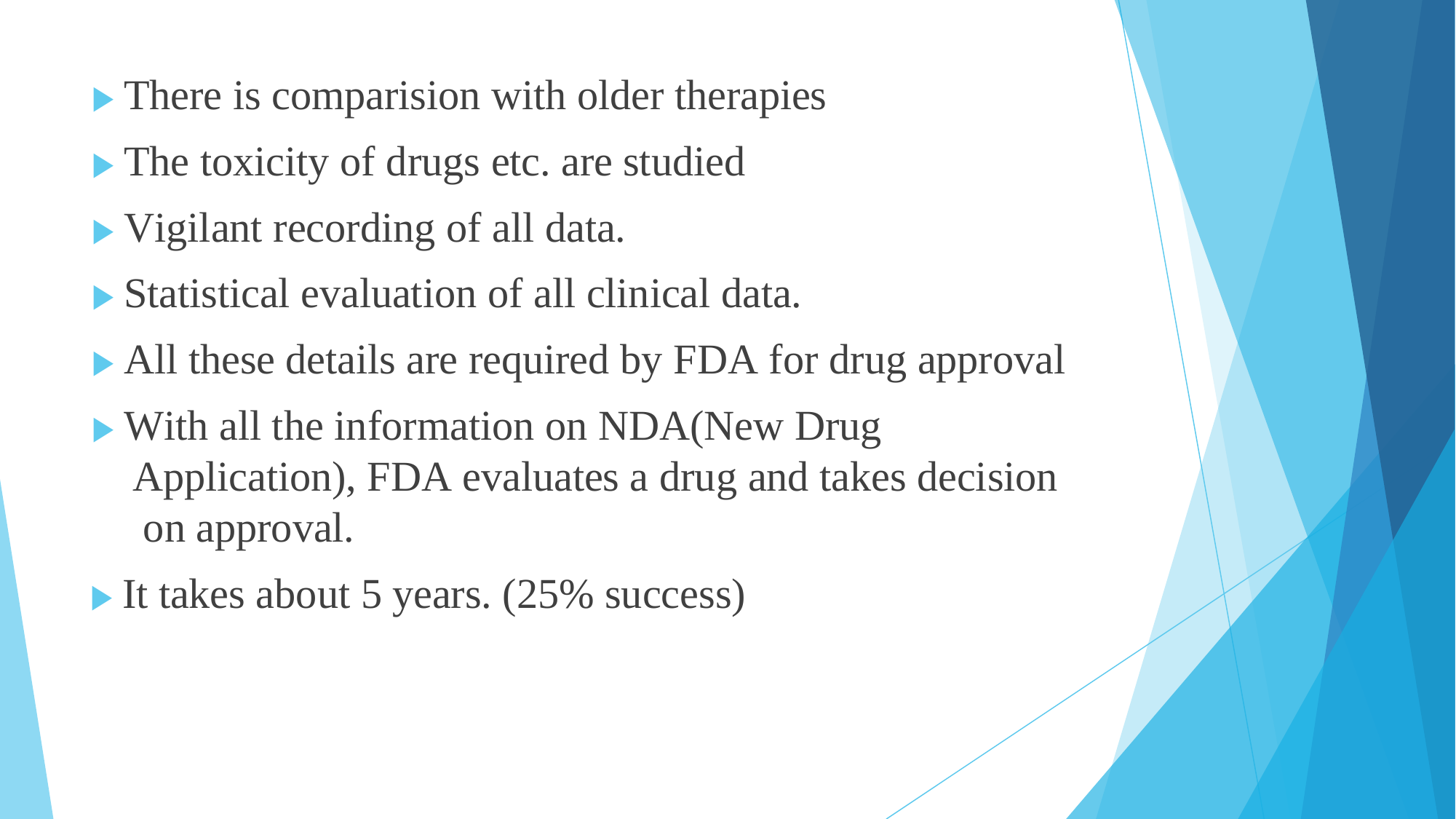

▶ There is comparision with older therapies
▶ The toxicity of drugs etc. are studied
▶ Vigilant recording of all data.
▶ Statistical evaluation of all clinical data.
▶ All these details are required by FDA for drug approval
▶ With all the information on NDA(New Drug  Application), FDA evaluates a drug and takes decision  on approval.
▶ It takes about 5 years. (25% success)